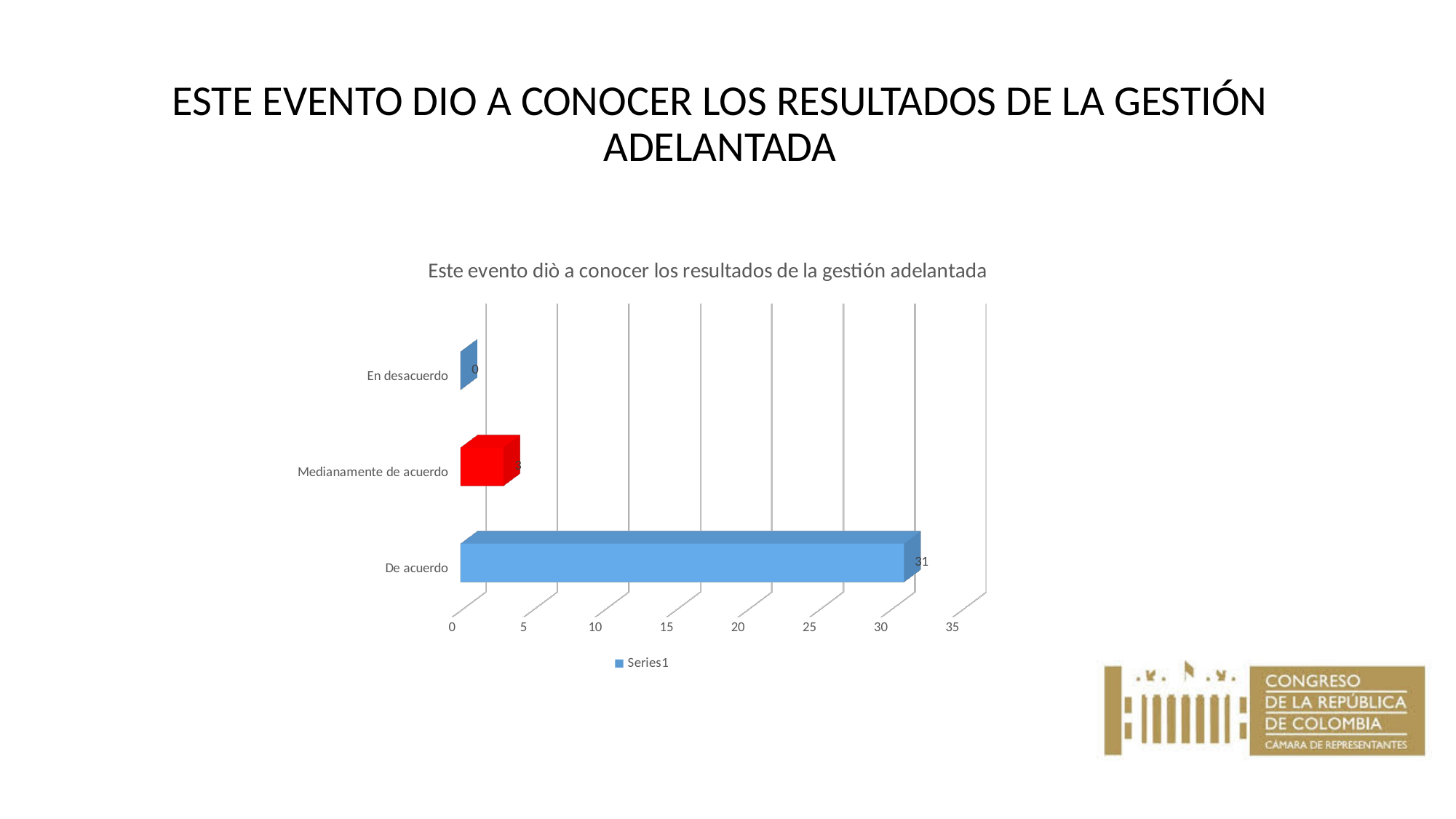

# ESTE EVENTO DIO A CONOCER LOS RESULTADOS DE LA GESTIÓN ADELANTADA

[unsupported chart]